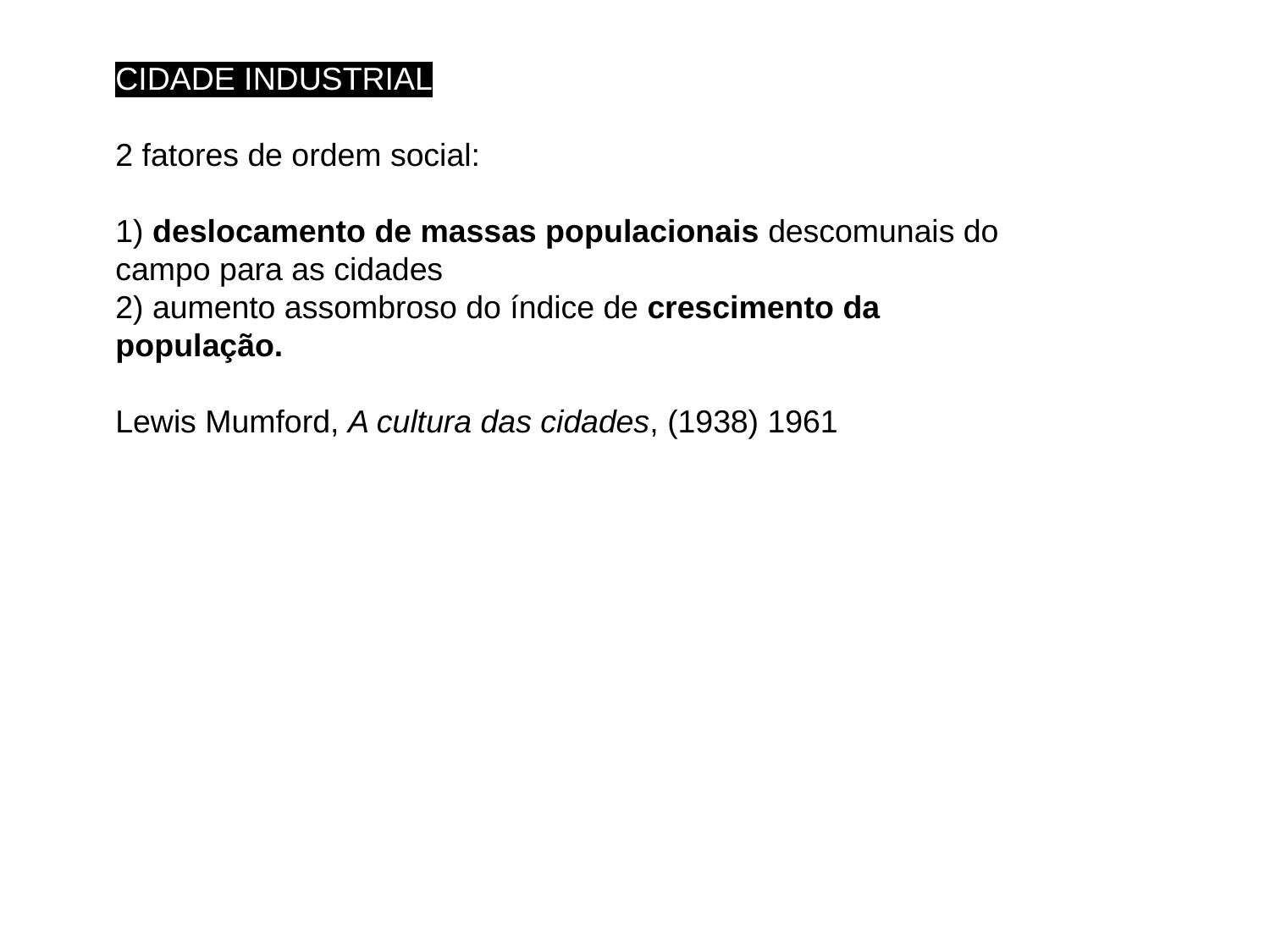

CIDADE INDUSTRIAL

2 fatores de ordem social:

1) deslocamento de massas populacionais descomunais do campo para as cidades
2) aumento assombroso do índice de crescimento da população.

Lewis Mumford, A cultura das cidades, (1938) 1961